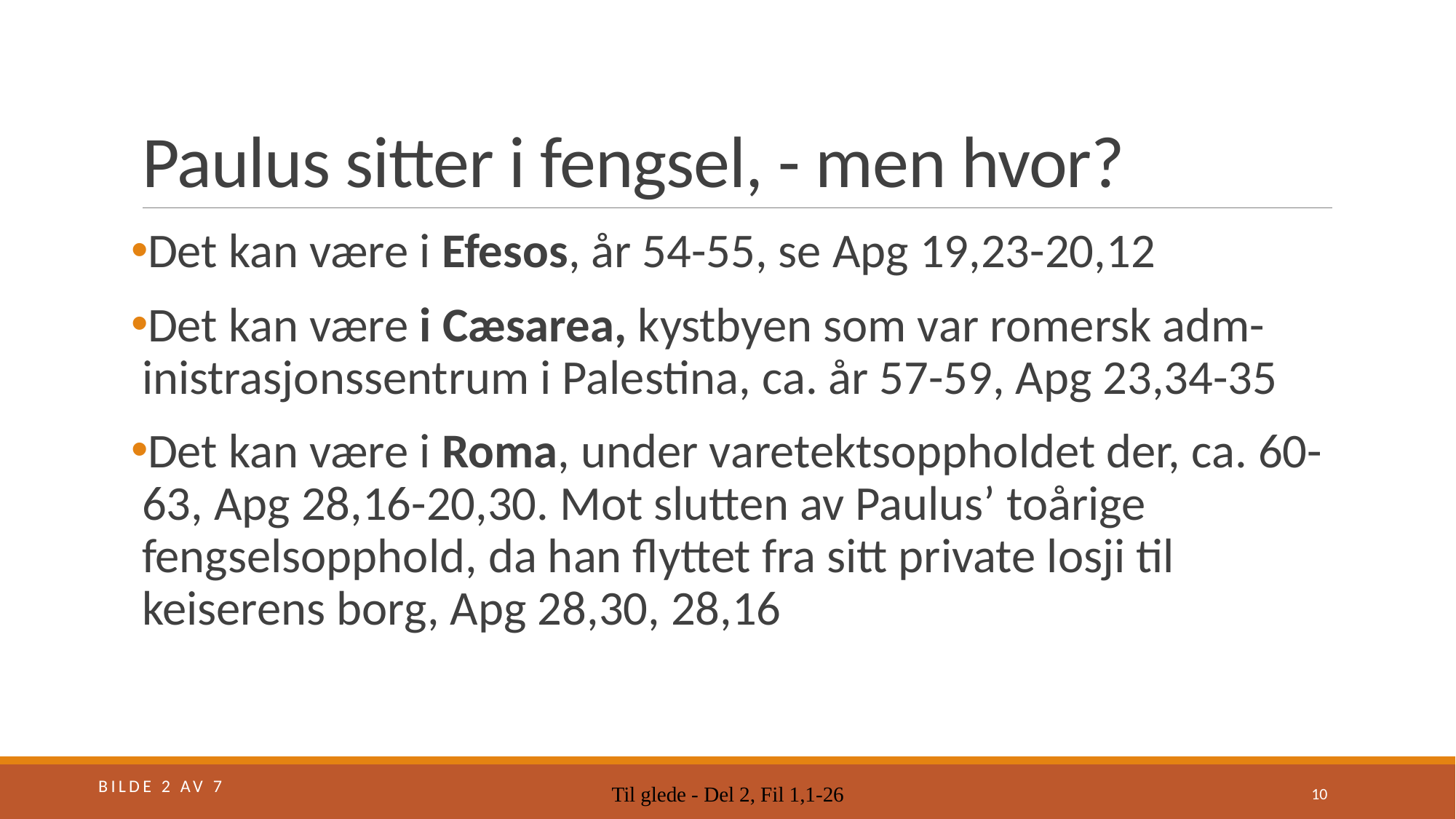

# Paulus sitter i fengsel, - men hvor?
Det kan være i Efesos, år 54-55, se Apg 19,23-20,12
Det kan være i Cæsarea, kystbyen som var romersk adm-inistrasjonssentrum i Palestina, ca. år 57-59, Apg 23,34-35
Det kan være i Roma, under varetektsoppholdet der, ca. 60-63, Apg 28,16-20,30. Mot slutten av Paulus’ toårige fengselsopphold, da han flyttet fra sitt private losji til keiserens borg, Apg 28,30, 28,16
Bilde 2 av 7
Til glede - Del 2, Fil 1,1-26
10